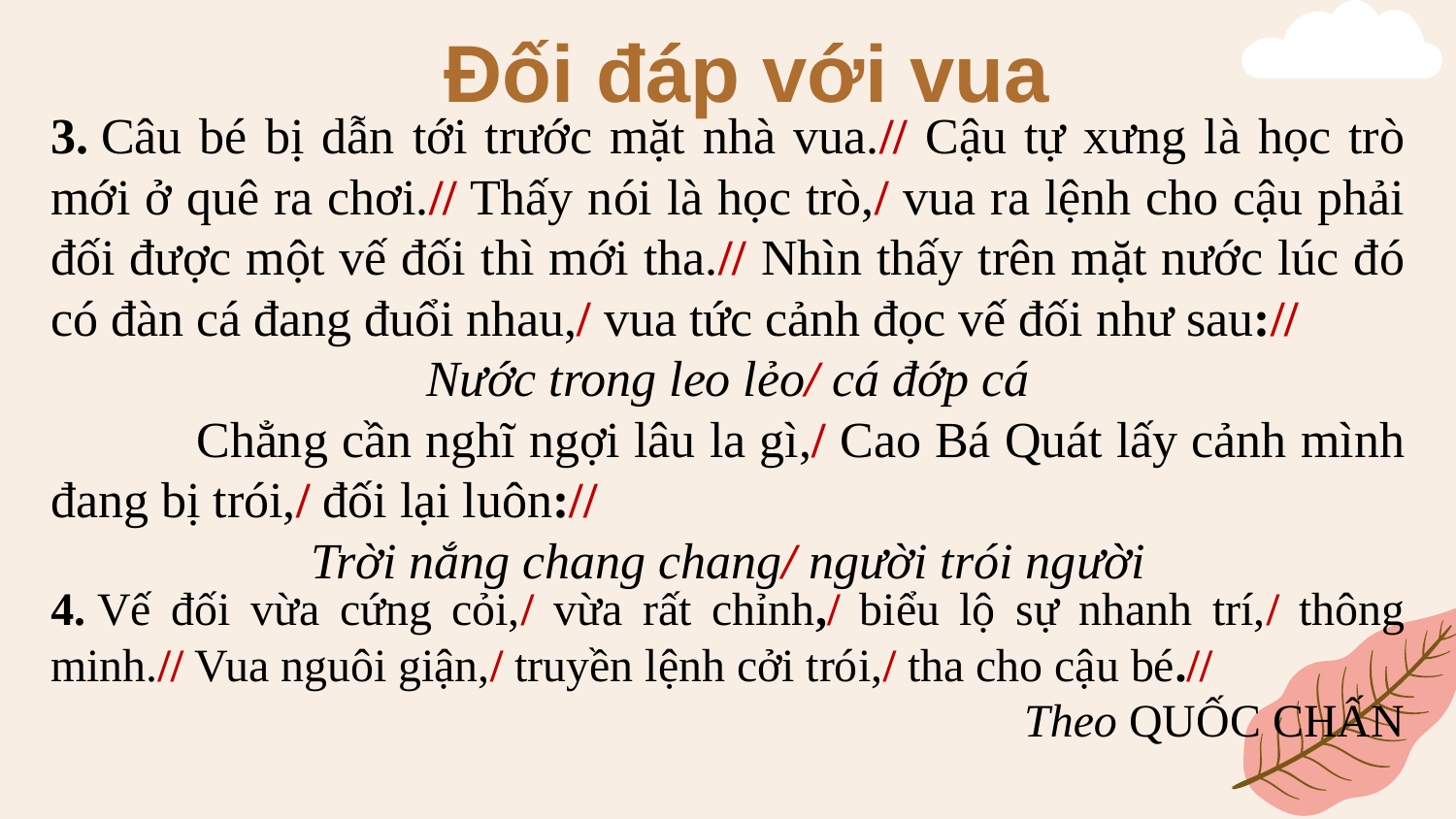

Đối đáp với vua
3. Câu bé bị dẫn tới trước mặt nhà vua.// Cậu tự xưng là học trò mới ở quê ra chơi.// Thấy nói là học trò,/ vua ra lệnh cho cậu phải đối được một vế đối thì mới tha.// Nhìn thấy trên mặt nước lúc đó có đàn cá đang đuổi nhau,/ vua tức cảnh đọc vế đối như sau://
Nước trong leo lẻo/ cá đớp cá
	Chẳng cần nghĩ ngợi lâu la gì,/ Cao Bá Quát lấy cảnh mình đang bị trói,/ đối lại luôn://
Trời nắng chang chang/ người trói người
4. Vế đối vừa cứng cỏi,/ vừa rất chỉnh,/ biểu lộ sự nhanh trí,/ thông minh.// Vua nguôi giận,/ truyền lệnh cởi trói,/ tha cho cậu bé.//
Theo QUỐC CHẤN